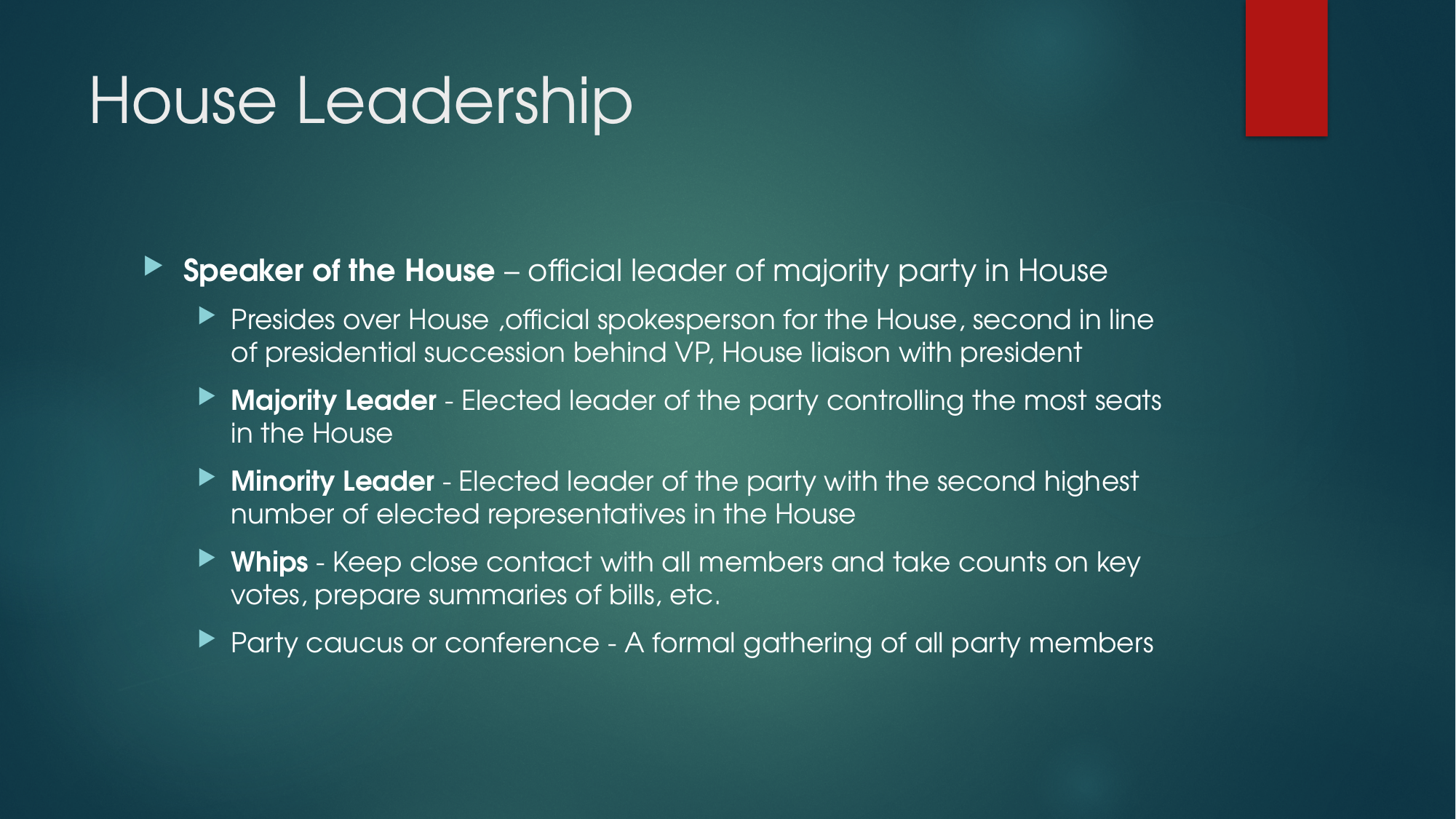

# House Leadership
Speaker of the House – official leader of majority party in House
Presides over House ,official spokesperson for the House, second in line of presidential succession behind VP, House liaison with president
Majority Leader - Elected leader of the party controlling the most seats in the House
Minority Leader - Elected leader of the party with the second highest number of elected representatives in the House
Whips - Keep close contact with all members and take counts on key votes, prepare summaries of bills, etc.
Party caucus or conference - A formal gathering of all party members